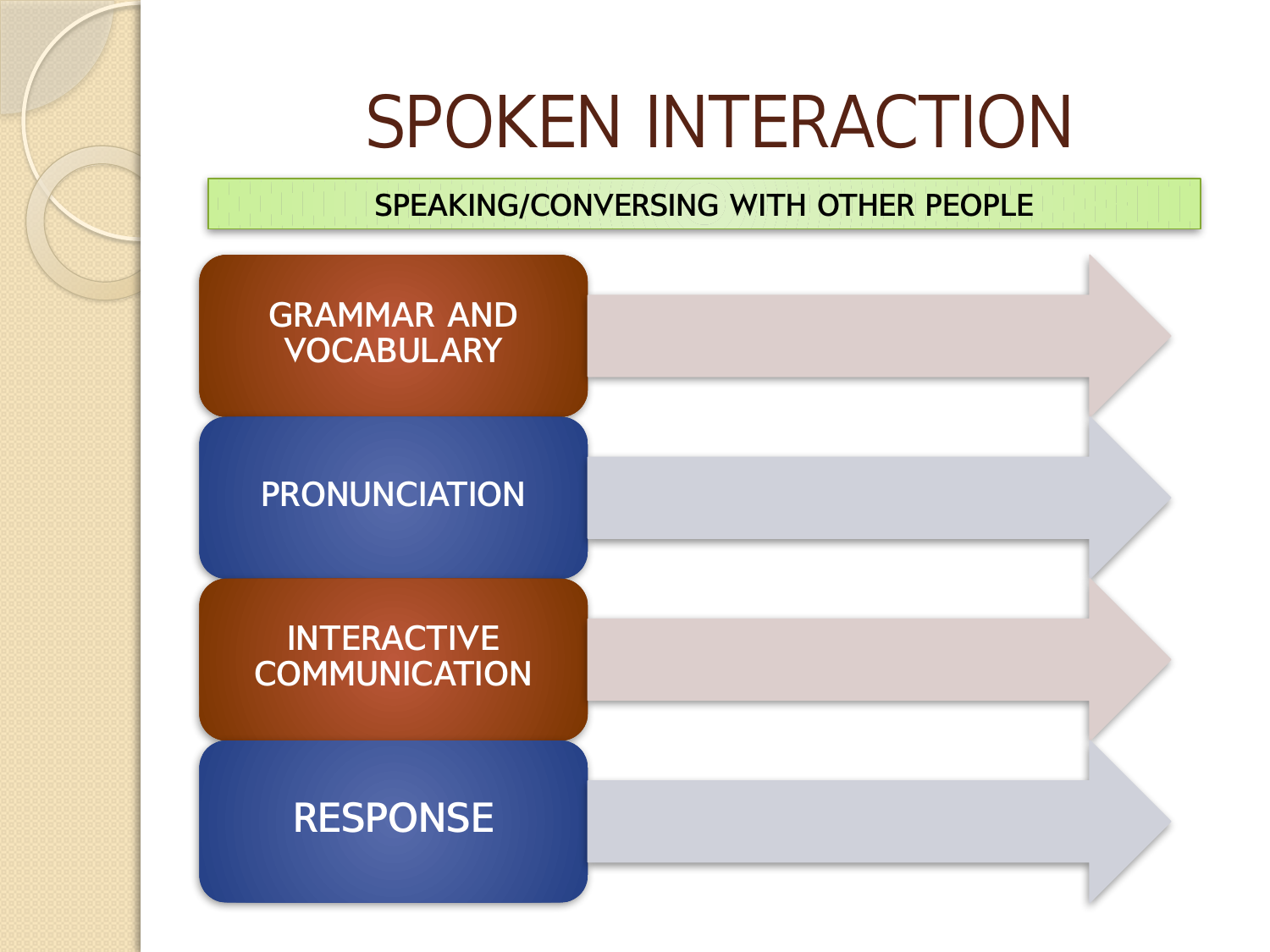

# SPOKEN INTERACTION
SPEAKING/CONVERSING WITH OTHER PEOPLE
GRAMMAR AND VOCABULARY
PRONUNCIATION
INTERACTIVE COMMUNICATION
RESPONSE